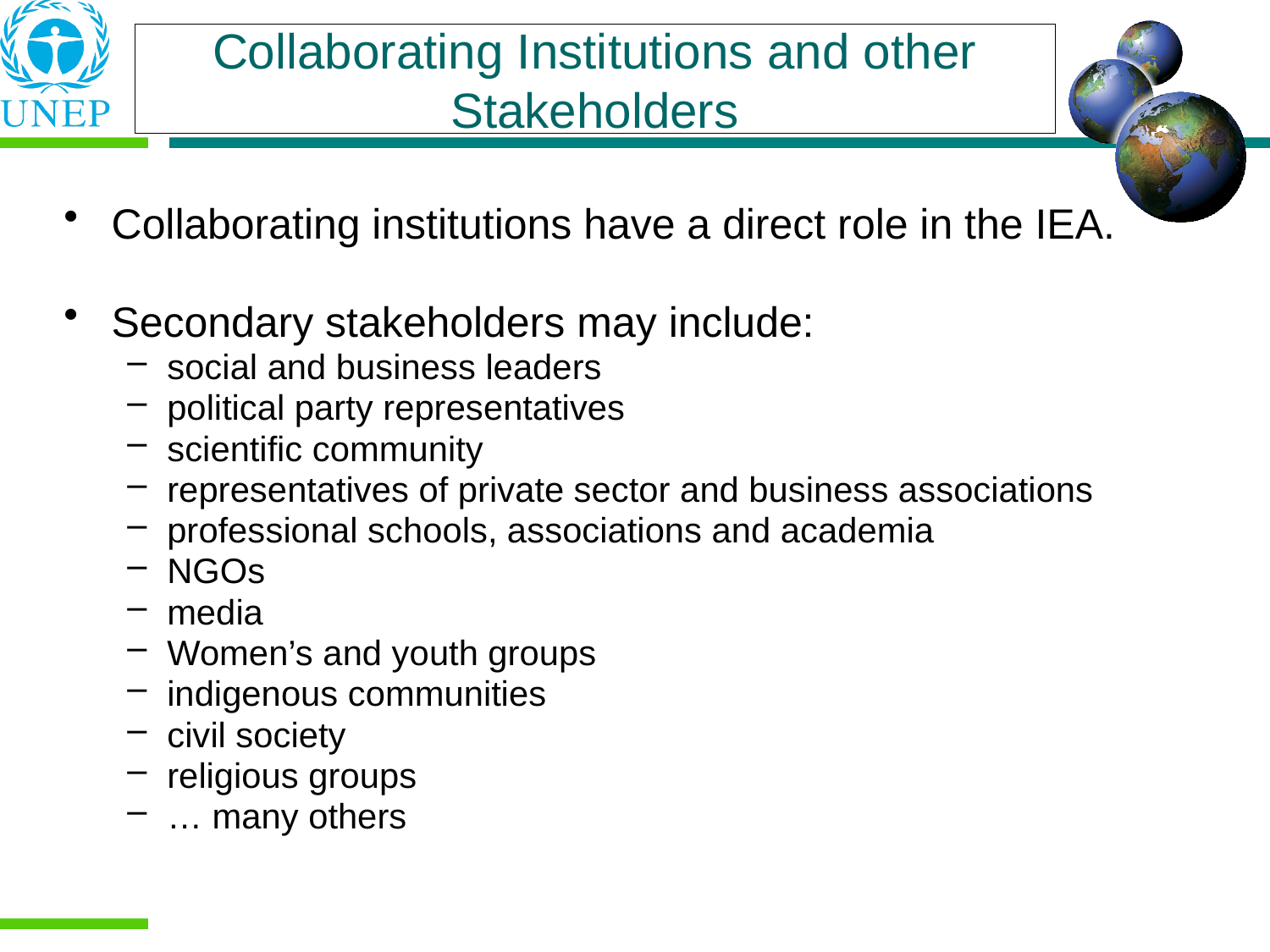

Collaborating Institutions and other Stakeholders
Collaborating institutions have a direct role in the IEA.

Secondary stakeholders may include:
social and business leaders
political party representatives
scientific community
representatives of private sector and business associations
professional schools, associations and academia
NGOs
media
Women’s and youth groups
indigenous communities
civil society
religious groups
… many others